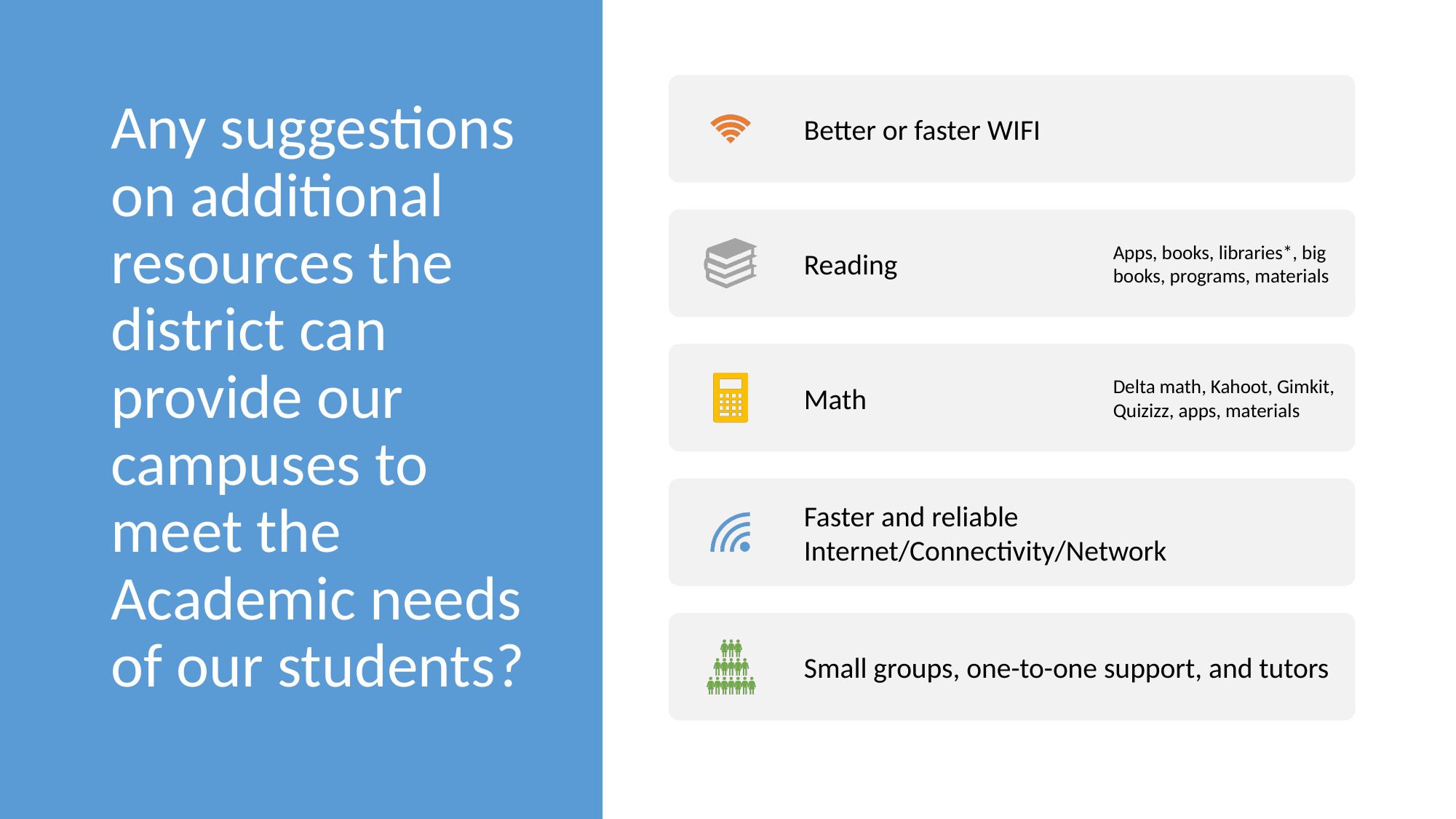

Better or faster WIFI
Reading
Apps, books, libraries*, big books, programs, materials
Math
Delta math, Kahoot, Gimkit, Quizizz, apps, materials
Faster and reliable Internet/Connectivity/Network
Small groups, one-to-one support, and tutors
# Any suggestions on additional resources the district can provide our campuses to meet the Academic needs of our students?